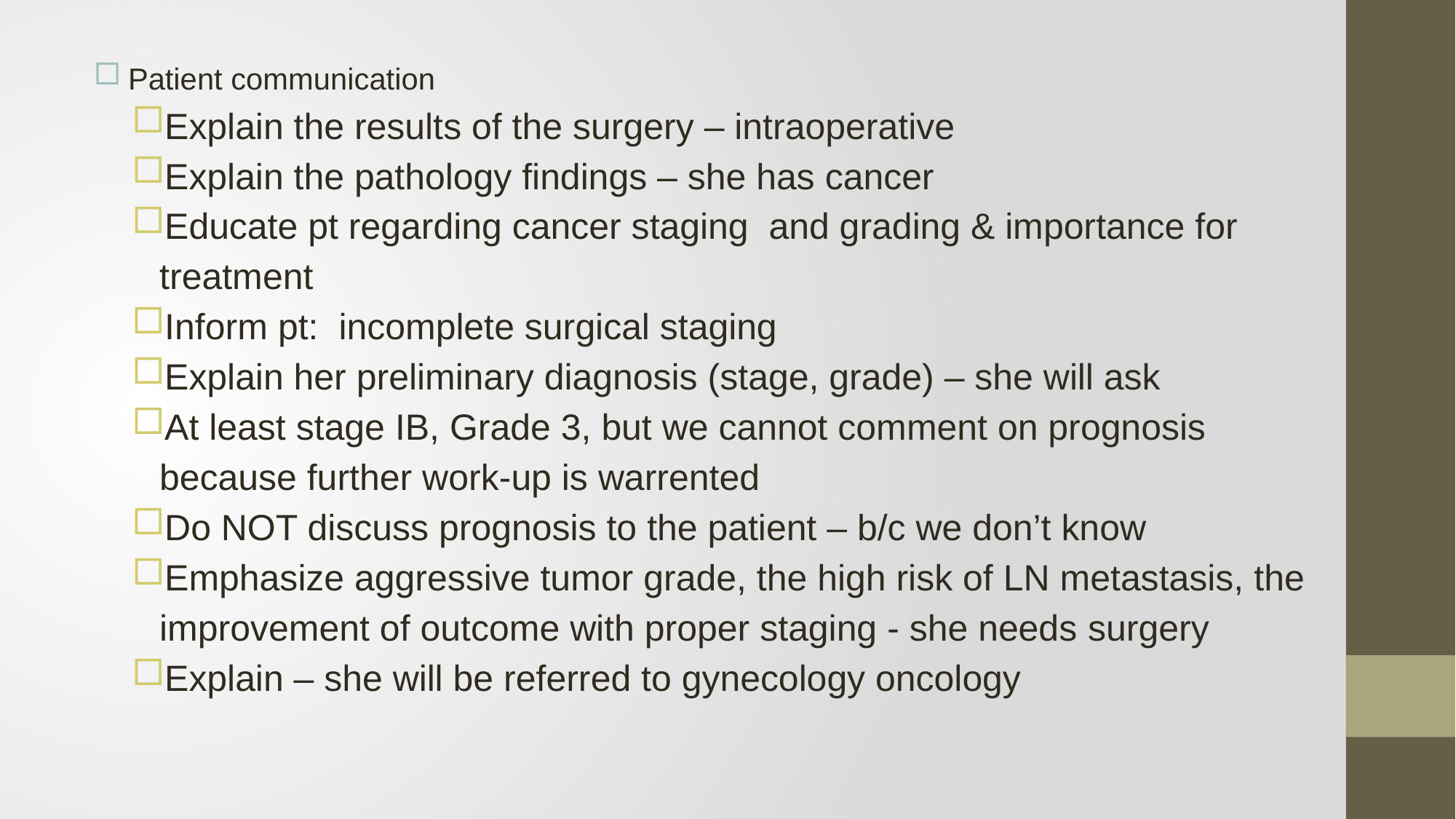

Patient communication
Explain the results of the surgery – intraoperative
Explain the pathology findings – she has cancer
Educate pt regarding cancer staging  and grading & importance for  treatment
Inform pt:  incomplete surgical staging
Explain her preliminary diagnosis (stage, grade) – she will ask
At least stage IB, Grade 3, but we cannot comment on prognosis because further work-up is warrented
Do NOT discuss prognosis to the patient – b/c we don’t know
Emphasize aggressive tumor grade, the high risk of LN metastasis, the improvement of outcome with proper staging - she needs surgery
Explain – she will be referred to gynecology oncology